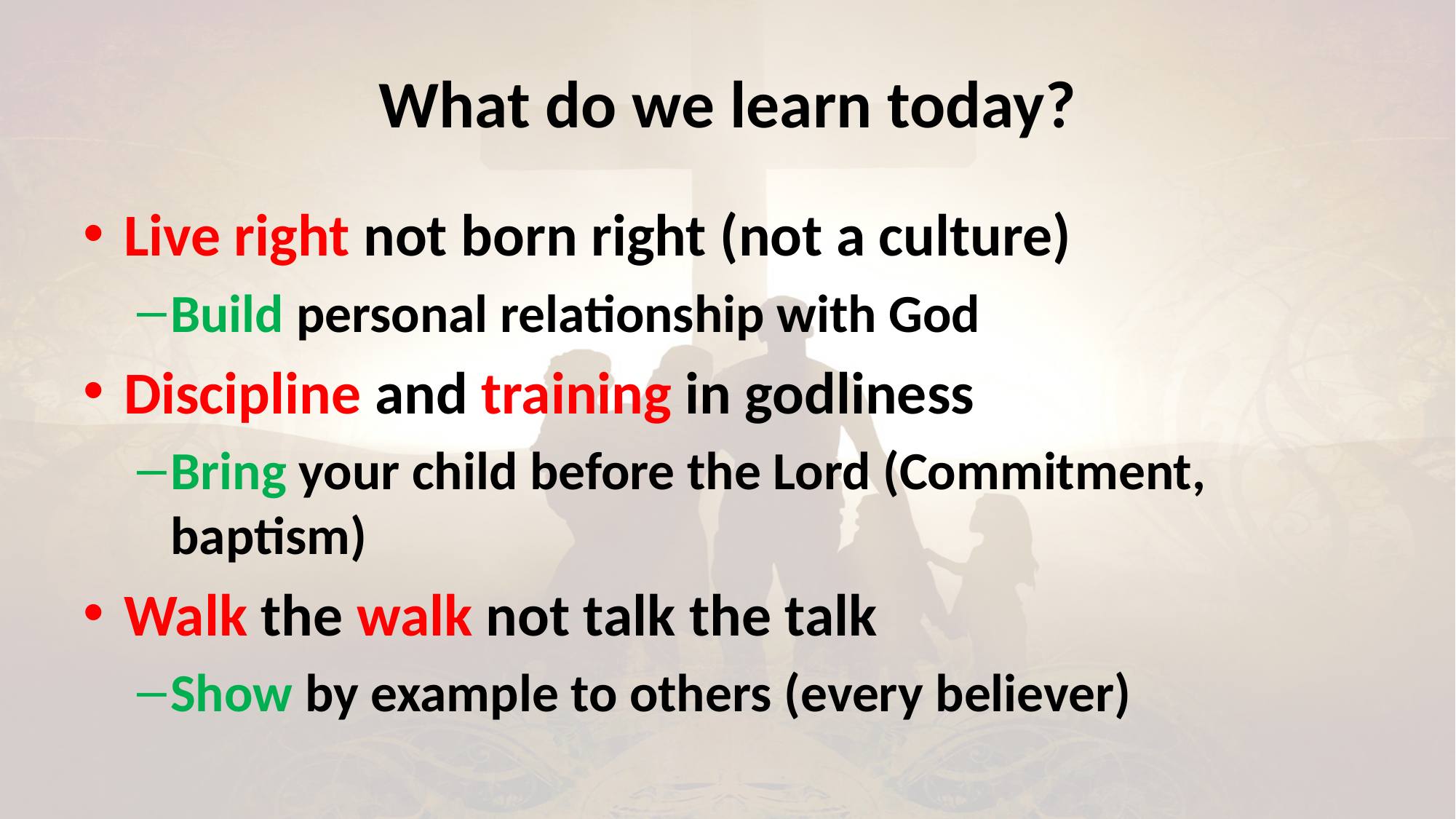

# What do we learn today?
Live right not born right (not a culture)
Build personal relationship with God
Discipline and training in godliness
Bring your child before the Lord (Commitment, baptism)
Walk the walk not talk the talk
Show by example to others (every believer)